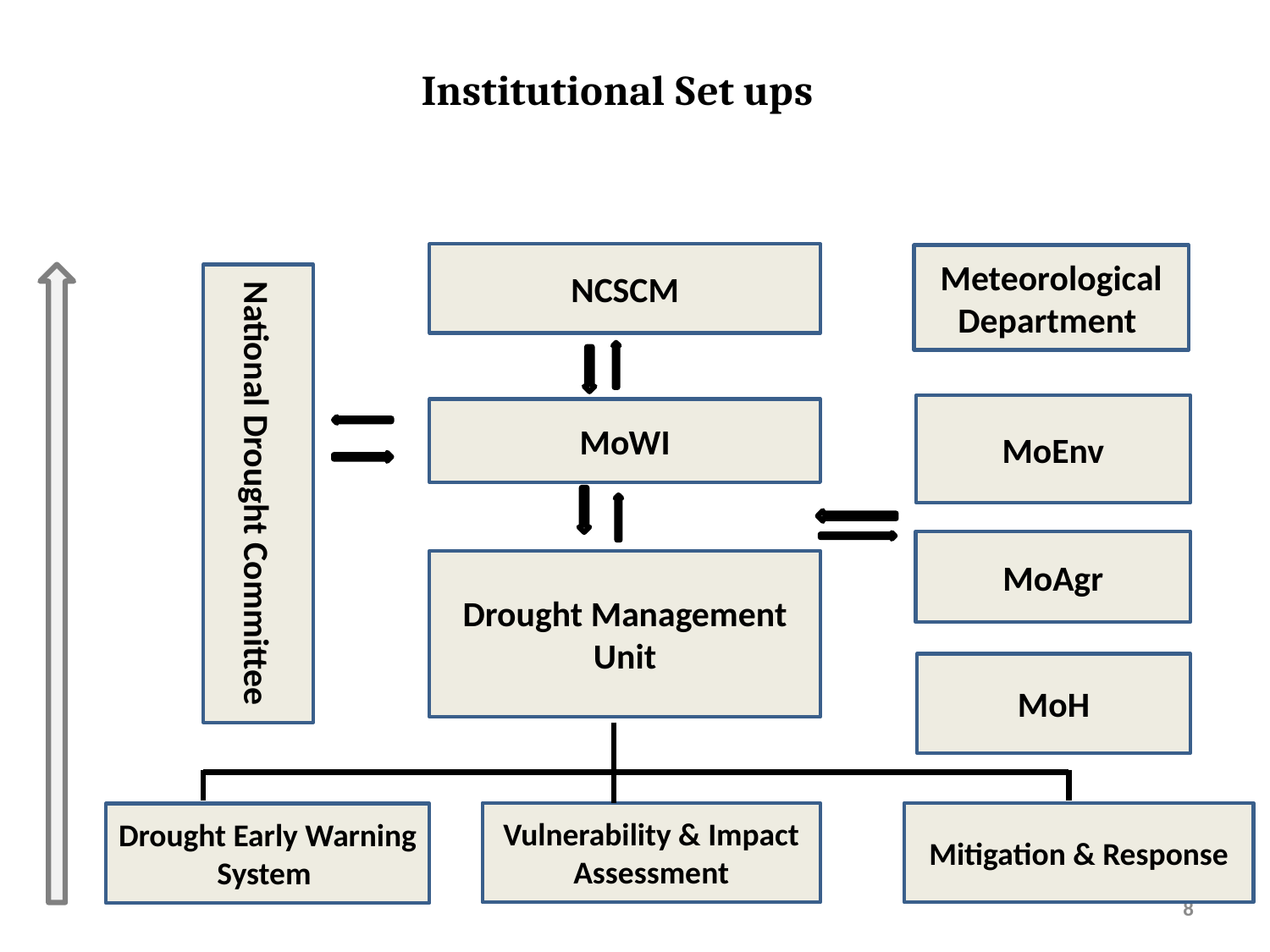

Institutional Set ups
NCSCM
Meteorological Department

MoEnv
MoWI

National Drought Committee

MoAgr

Drought Management Unit
MoH
Vulnerability & Impact Assessment
Mitigation & Response
Drought Early Warning System
8